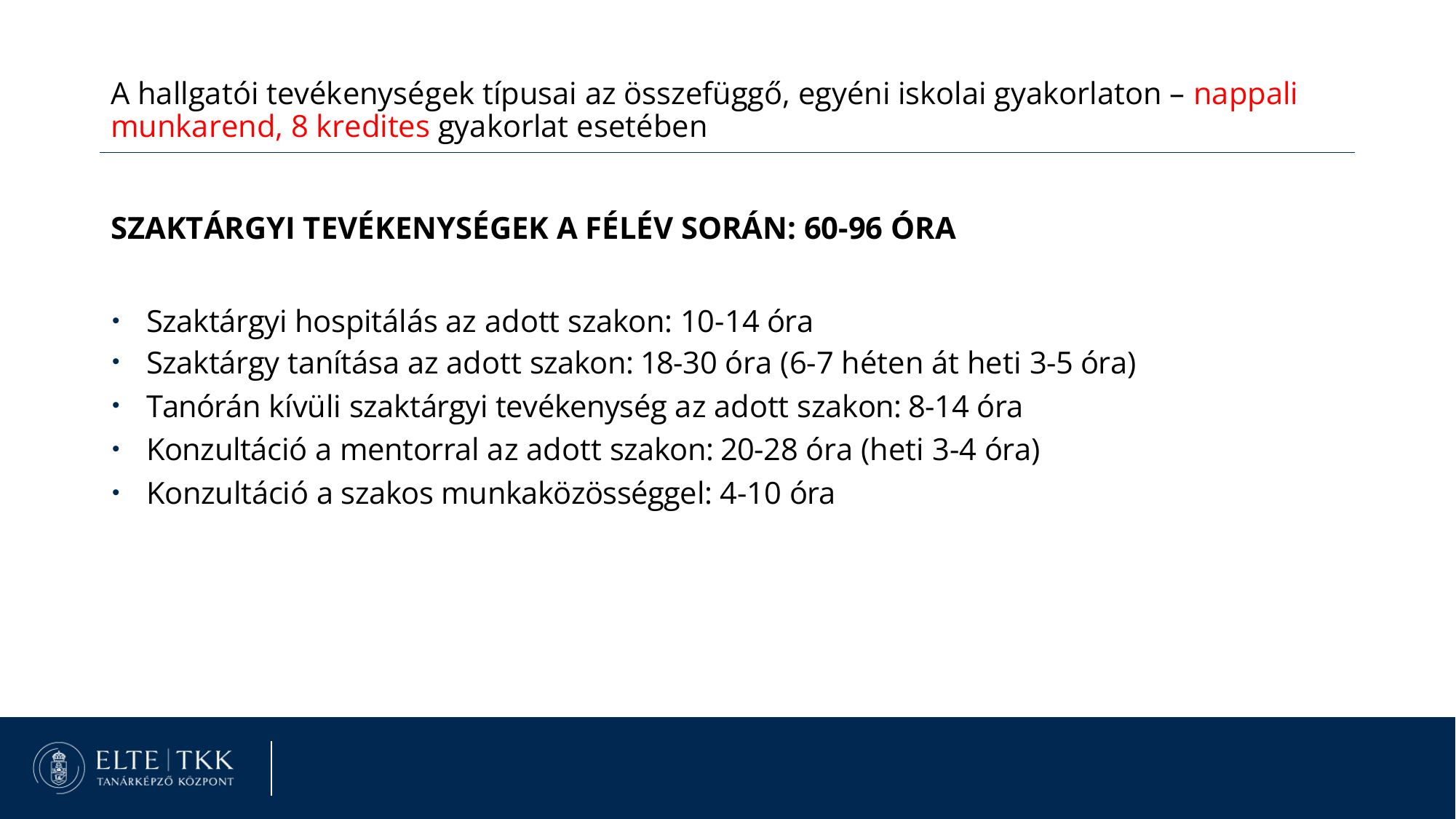

A hallgatói tevékenységek típusai az összefüggő, egyéni iskolai gyakorlaton – nappali munkarend, 8 kredites gyakorlat esetében

SZAKTÁRGYI TEVÉKENYSÉGEK A FÉLÉV SORÁN: 60-96 ÓRA

Szaktárgyi hospitálás az adott szakon: 10-14 óra
Szaktárgy tanítása az adott szakon: 18-30 óra (6-7 héten át heti 3-5 óra)
Tanórán kívüli szaktárgyi tevékenység az adott szakon: 8-14 óra
Konzultáció a mentorral az adott szakon: 20-28 óra (heti 3-4 óra)
Konzultáció a szakos munkaközösséggel: 4-10 óra